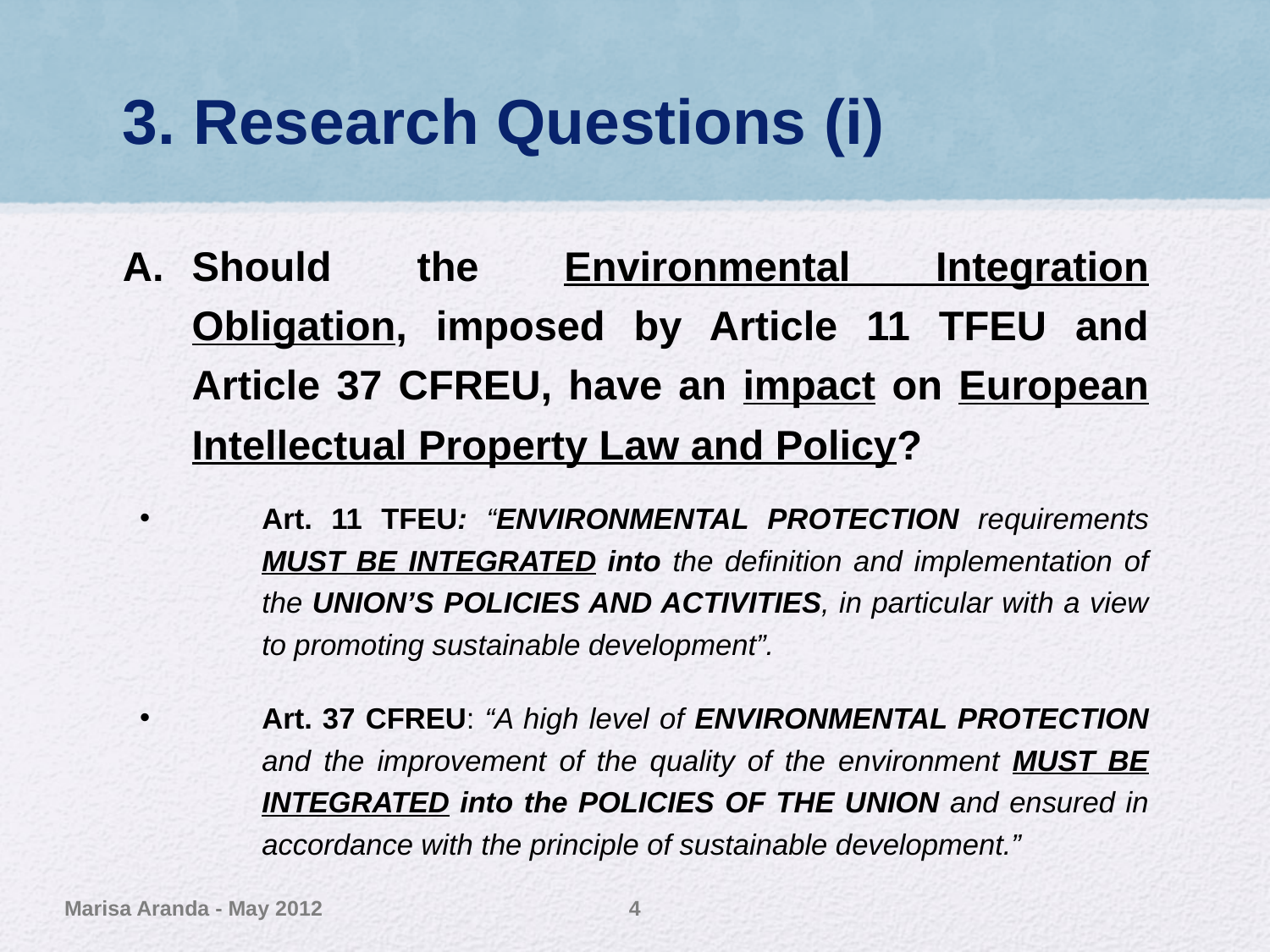

# 3. Research Questions (i)
Should the Environmental Integration Obligation, imposed by Article 11 TFEU and Article 37 CFREU, have an impact on European Intellectual Property Law and Policy?

Art. 11 TFEU: “ENVIRONMENTAL PROTECTION requirements MUST BE INTEGRATED into the definition and implementation of the UNION’S POLICIES AND ACTIVITIES, in particular with a view to promoting sustainable development”.

Art. 37 CFREU: “A high level of ENVIRONMENTAL PROTECTION and the improvement of the quality of the environment MUST BE INTEGRATED into the POLICIES OF THE UNION and ensured in accordance with the principle of sustainable development.”

Marisa Aranda - May 2012
4